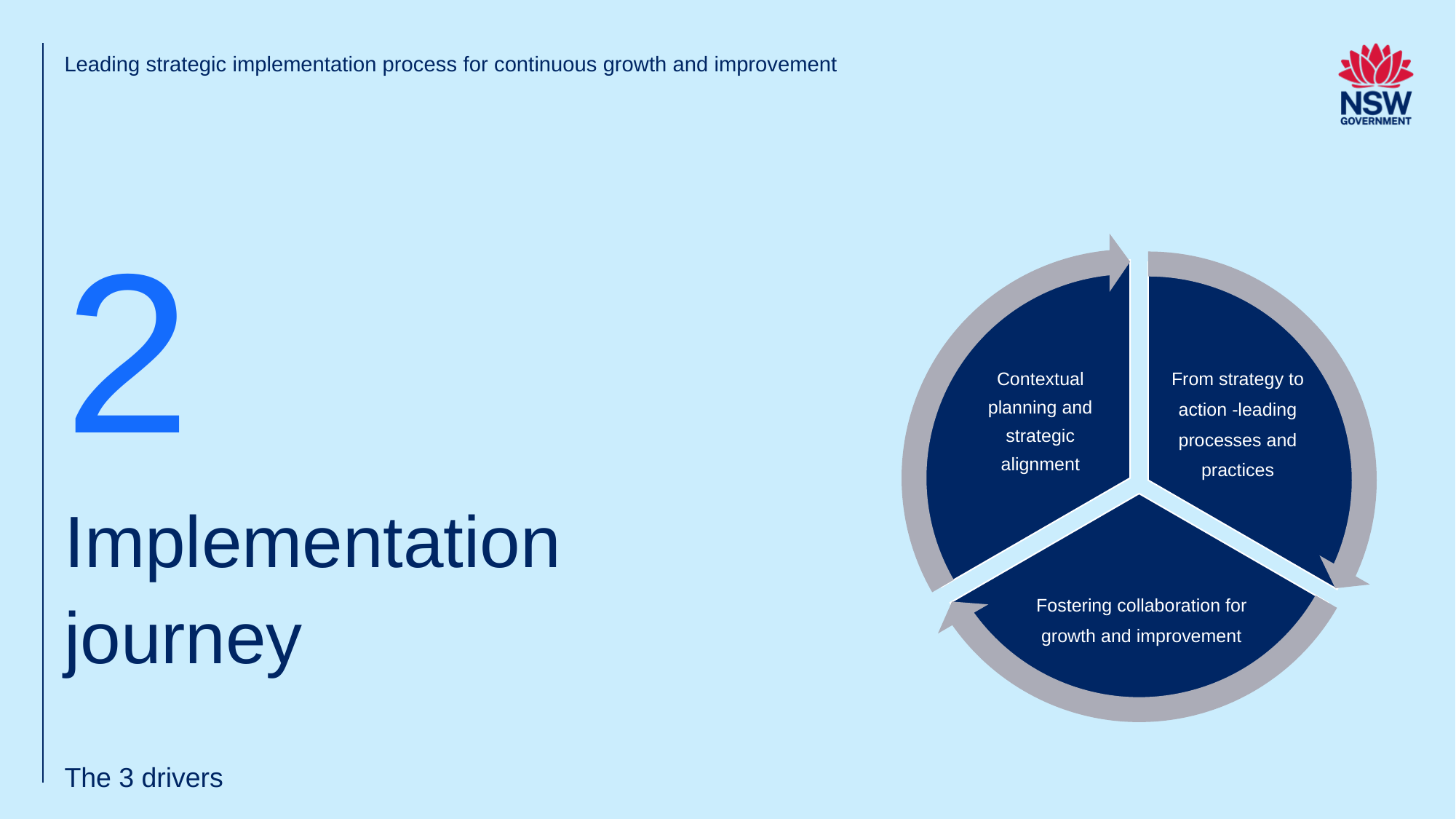

Leading strategic implementation process for continuous growth and improvement

Contextual planning and strategic alignment
From strategy to action -leading processes and practices
Fostering collaboration for growth and improvement
2
# Implementation journey
The 3 drivers